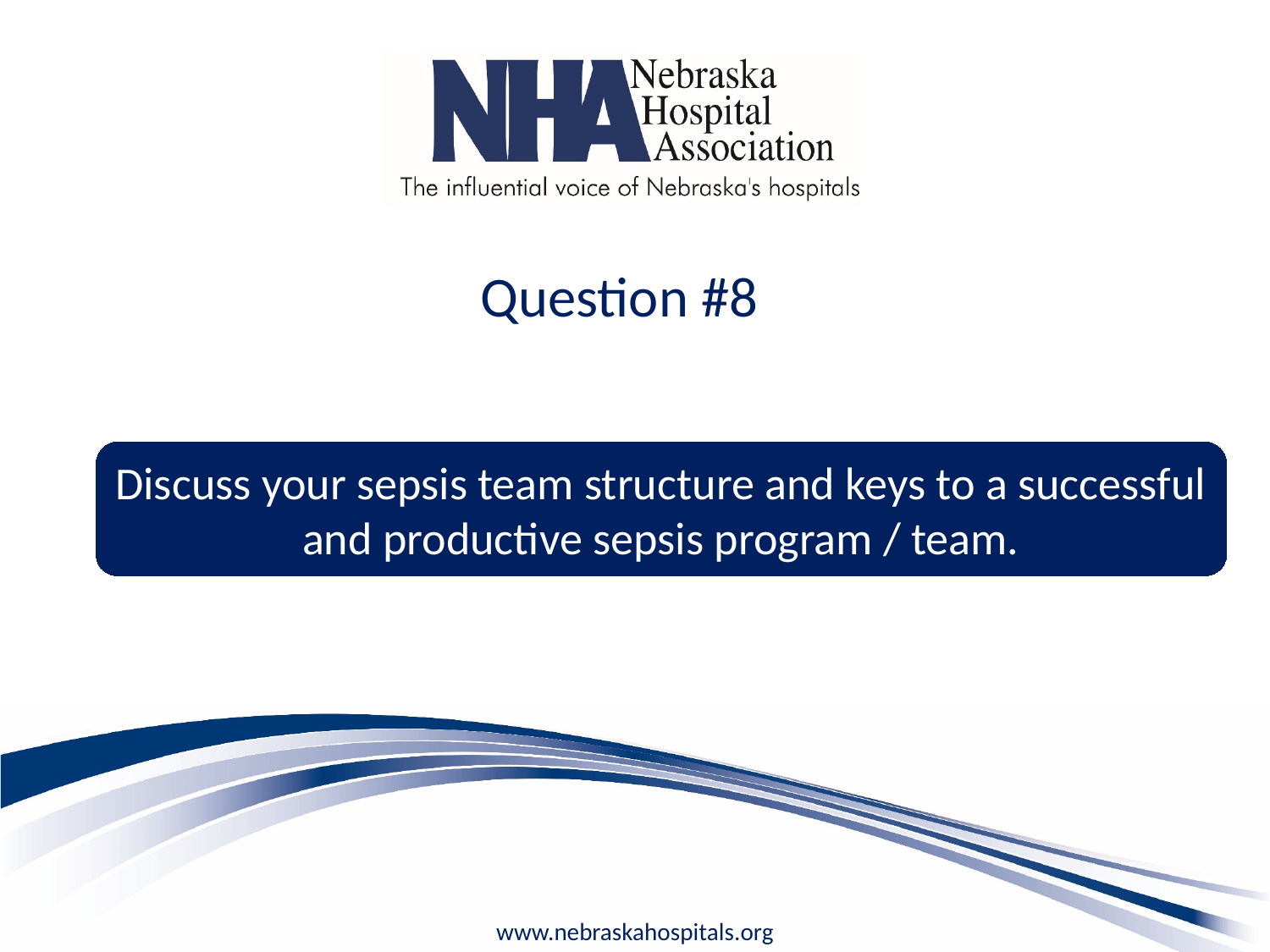

Question #8
Discuss your sepsis team structure and keys to a successful and productive sepsis program / team.